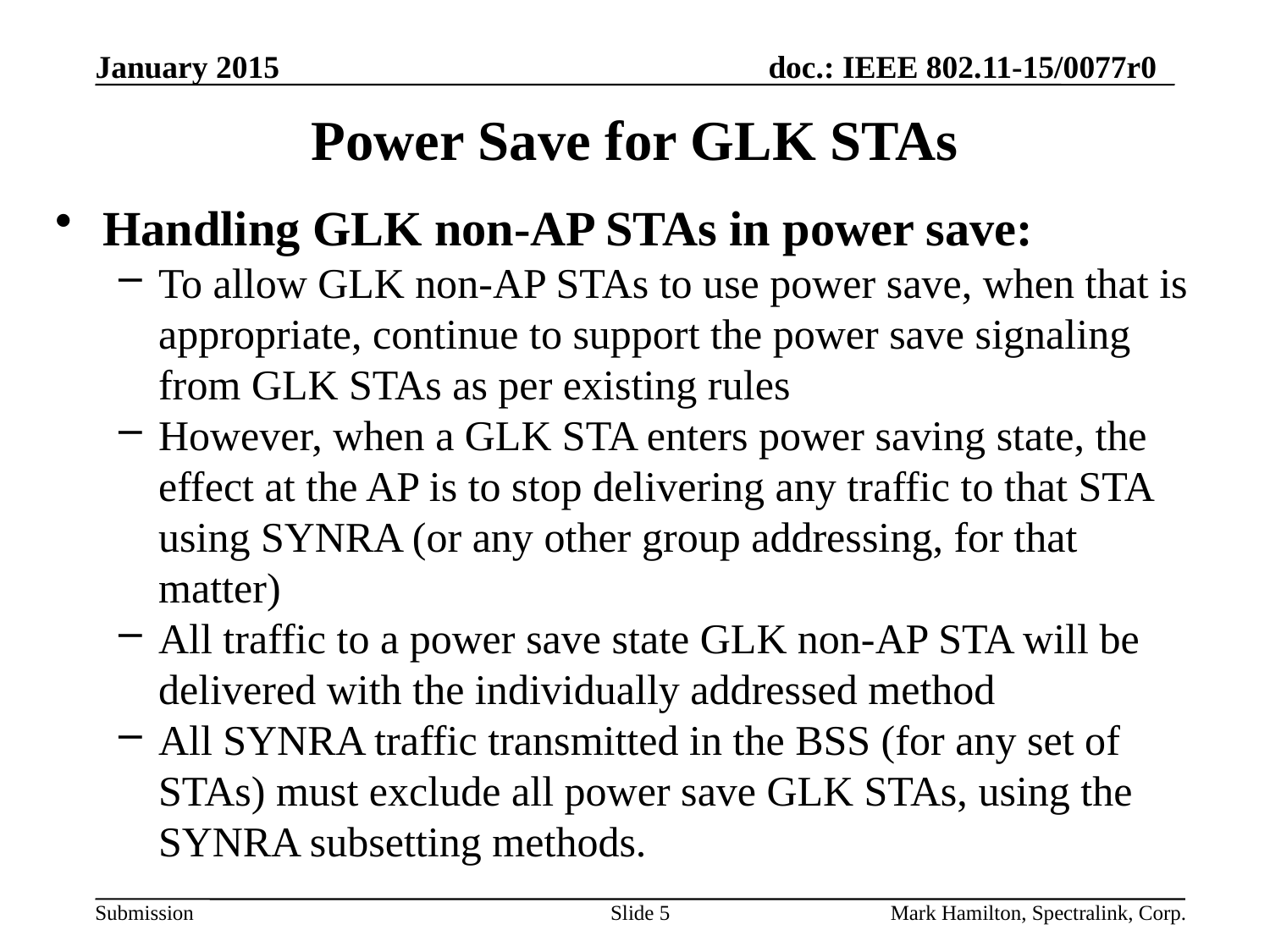

# Power Save for GLK STAs
Handling GLK non-AP STAs in power save:
To allow GLK non-AP STAs to use power save, when that is appropriate, continue to support the power save signaling from GLK STAs as per existing rules
However, when a GLK STA enters power saving state, the effect at the AP is to stop delivering any traffic to that STA using SYNRA (or any other group addressing, for that matter)
All traffic to a power save state GLK non-AP STA will be delivered with the individually addressed method
All SYNRA traffic transmitted in the BSS (for any set of STAs) must exclude all power save GLK STAs, using the SYNRA subsetting methods.

Slide 5
Mark Hamilton, Spectralink, Corp.